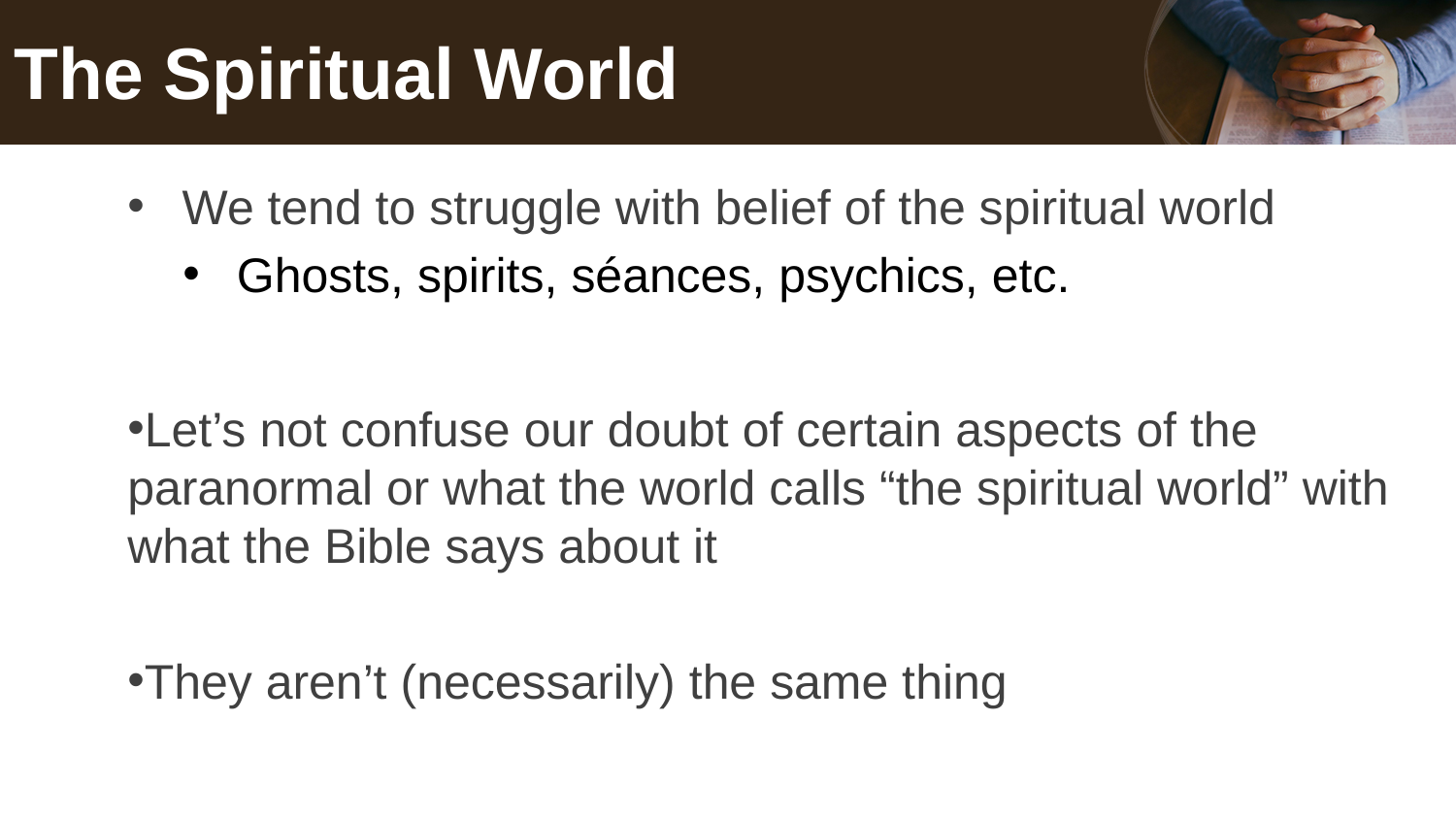

# The Spiritual World
We tend to struggle with belief of the spiritual world
Ghosts, spirits, séances, psychics, etc.

Let’s not confuse our doubt of certain aspects of the paranormal or what the world calls “the spiritual world” with what the Bible says about it

They aren’t (necessarily) the same thing